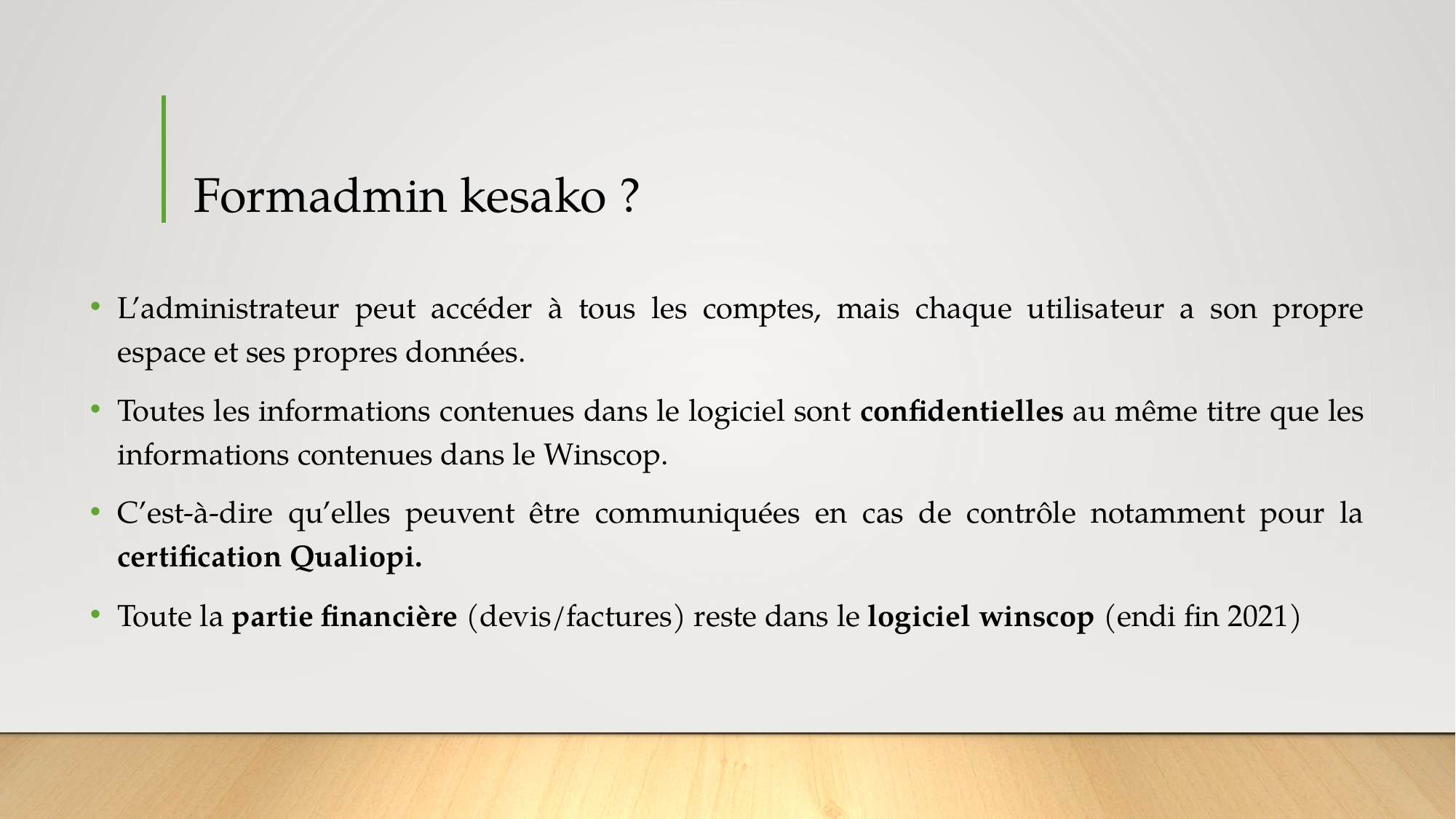

# Formadmin kesako ?
L’administrateur peut accéder à tous les comptes, mais chaque utilisateur a son propre espace et ses propres données.
Toutes les informations contenues dans le logiciel sont confidentielles au même titre que les informations contenues dans le Winscop.
C’est-à-dire qu’elles peuvent être communiquées en cas de contrôle notamment pour la certification Qualiopi.
Toute la partie financière (devis/factures) reste dans le logiciel winscop (endi fin 2021)